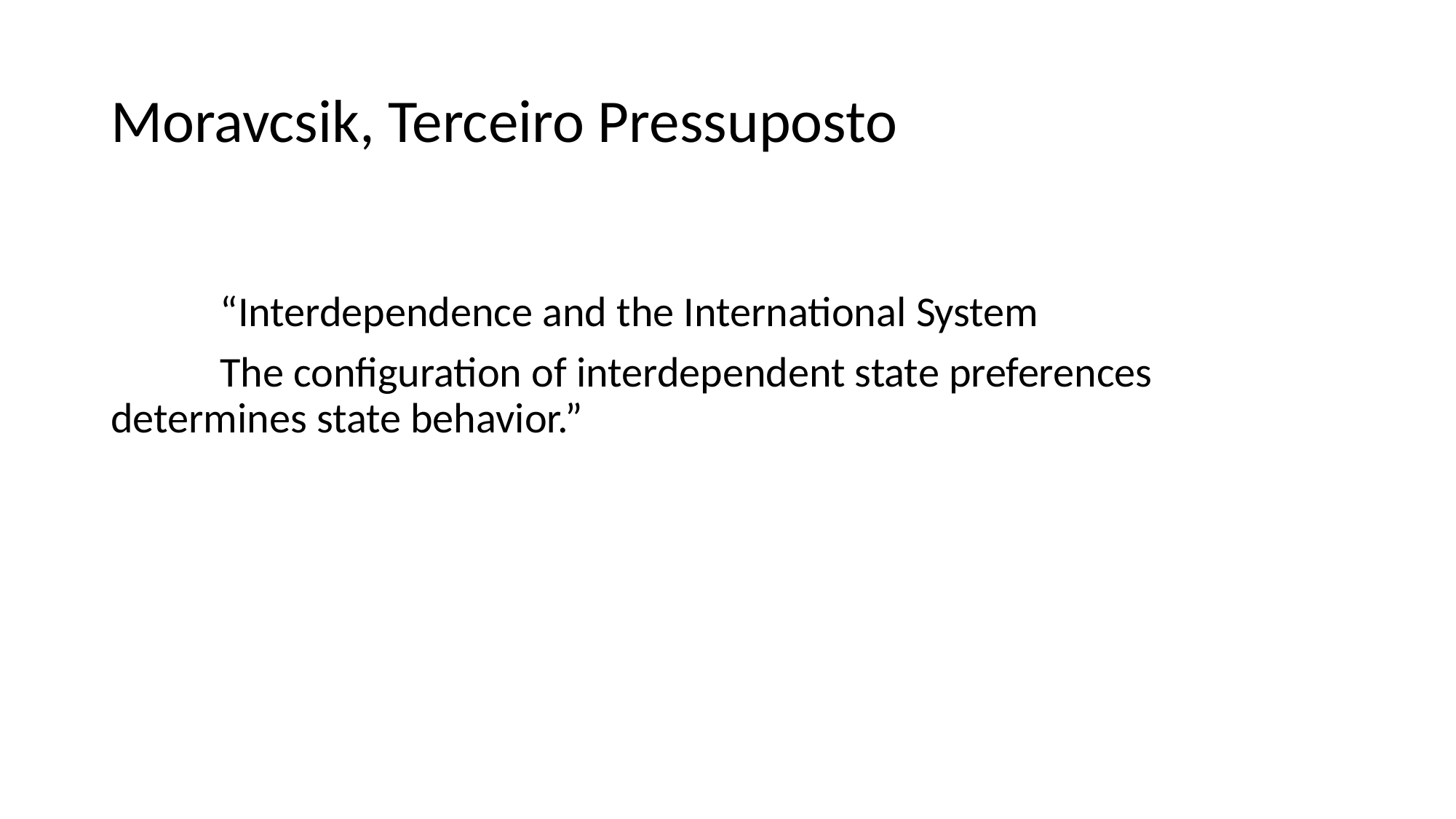

# Moravcsik, Terceiro Pressuposto

	“Interdependence and the International System
	The configuration of interdependent state preferences determines state behavior.”